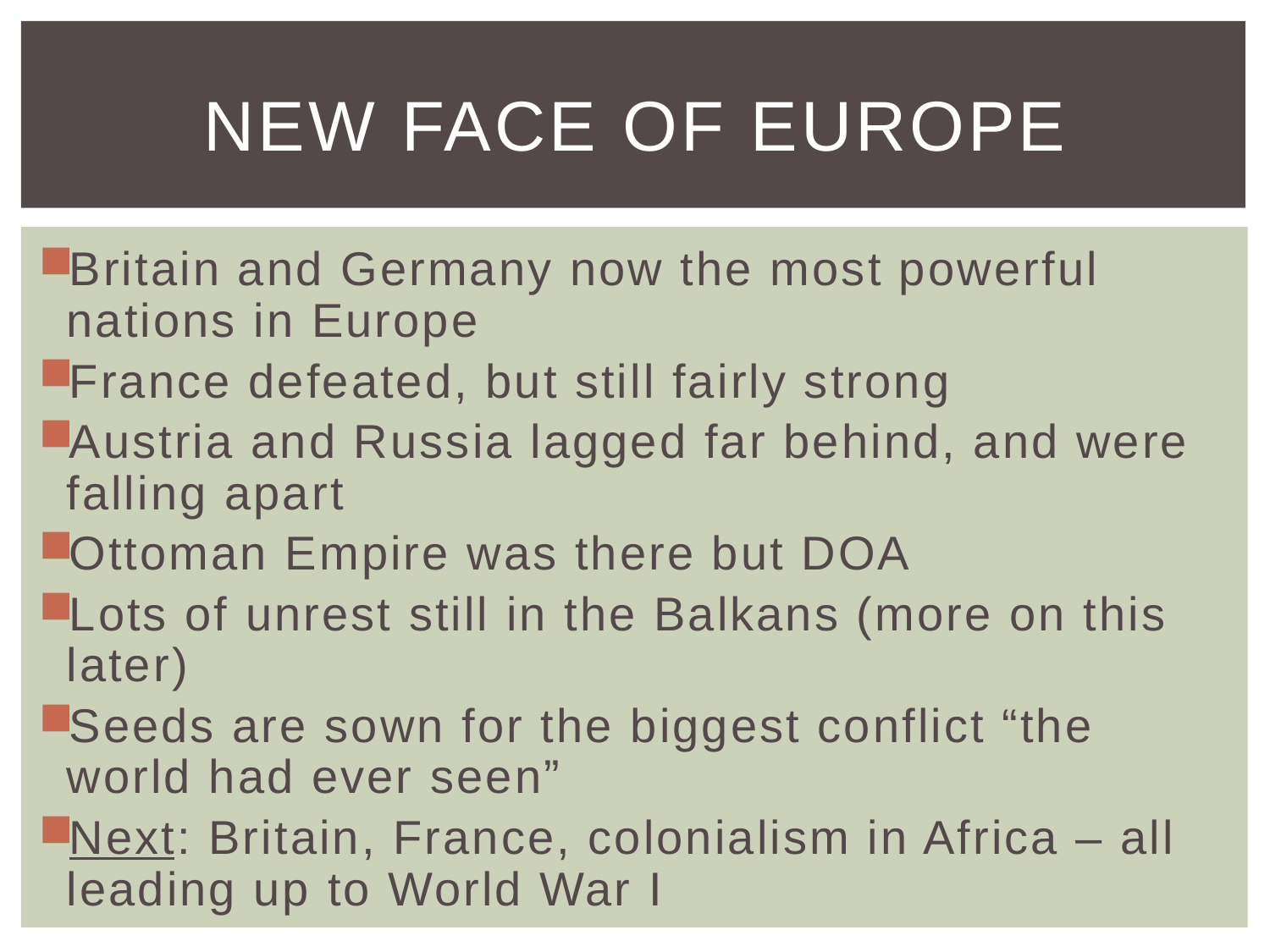

# New face of Europe
Britain and Germany now the most powerful nations in Europe
France defeated, but still fairly strong
Austria and Russia lagged far behind, and were falling apart
Ottoman Empire was there but DOA
Lots of unrest still in the Balkans (more on this later)
Seeds are sown for the biggest conflict “the world had ever seen”
Next: Britain, France, colonialism in Africa – all leading up to World War I